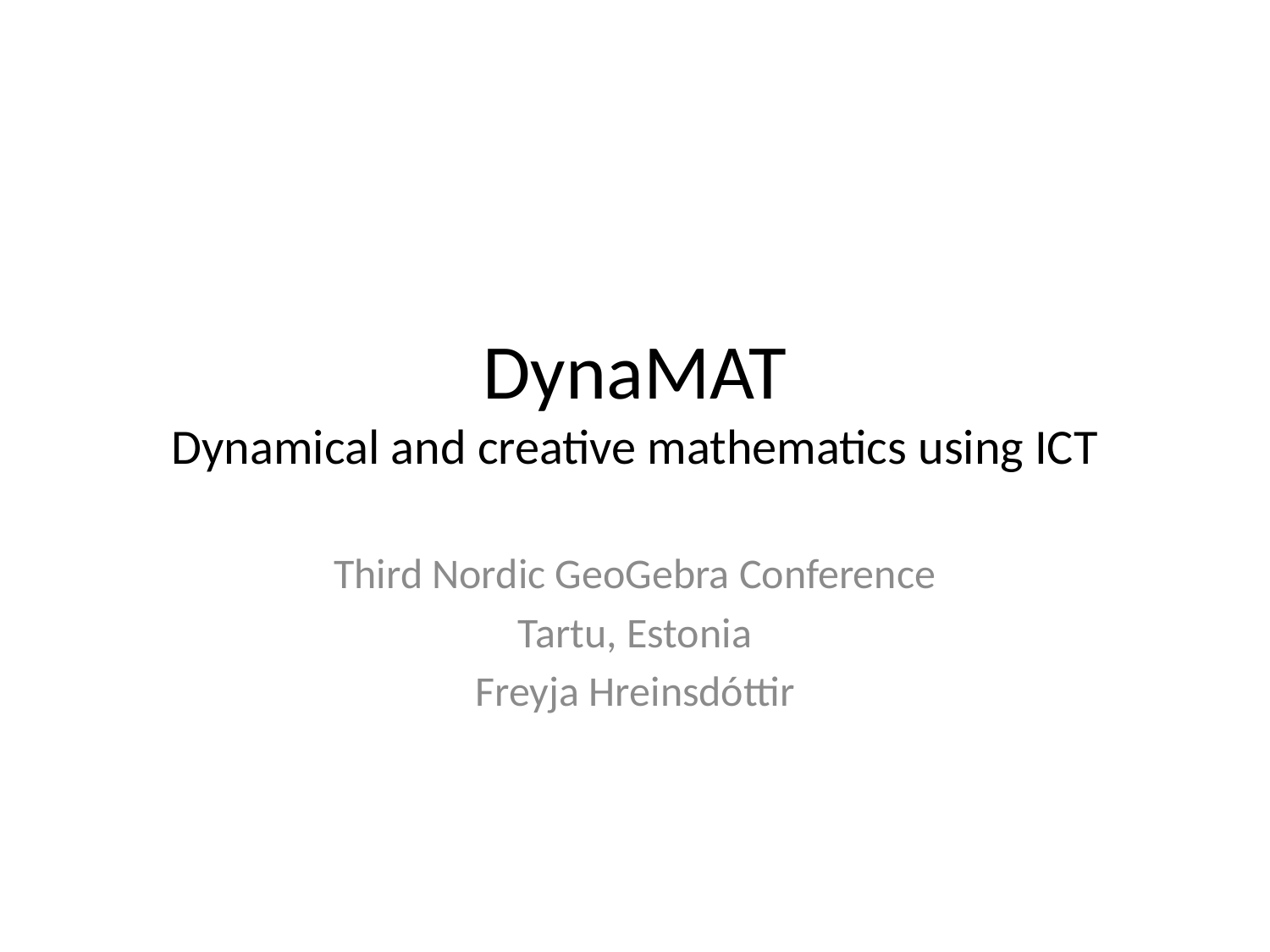

# DynaMAT Dynamical and creative mathematics using ICT
Third Nordic GeoGebra Conference
Tartu, Estonia
Freyja Hreinsdóttir